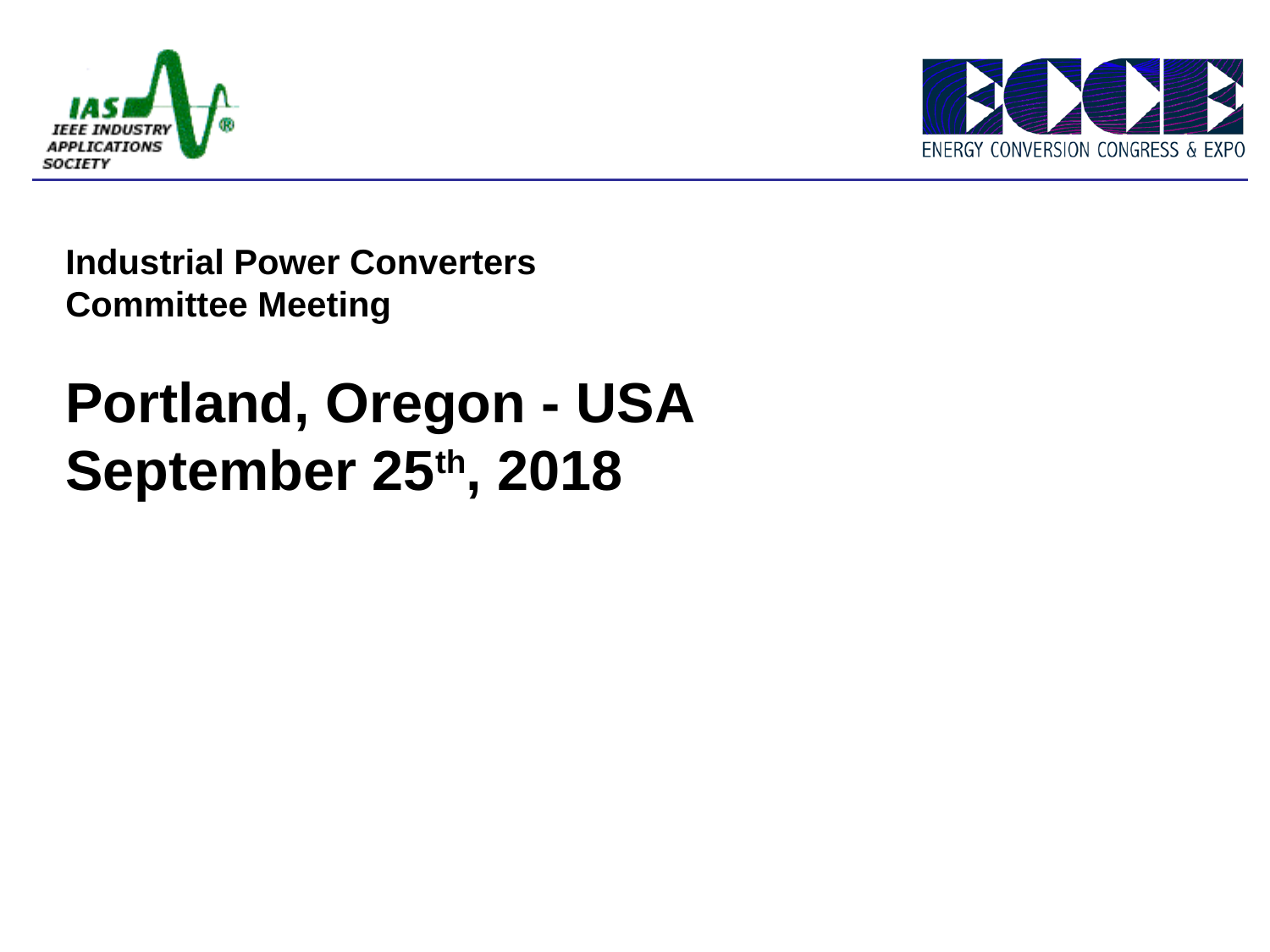

Industrial Power Converters
Committee Meeting
Portland, Oregon - USA
September 25th, 2018